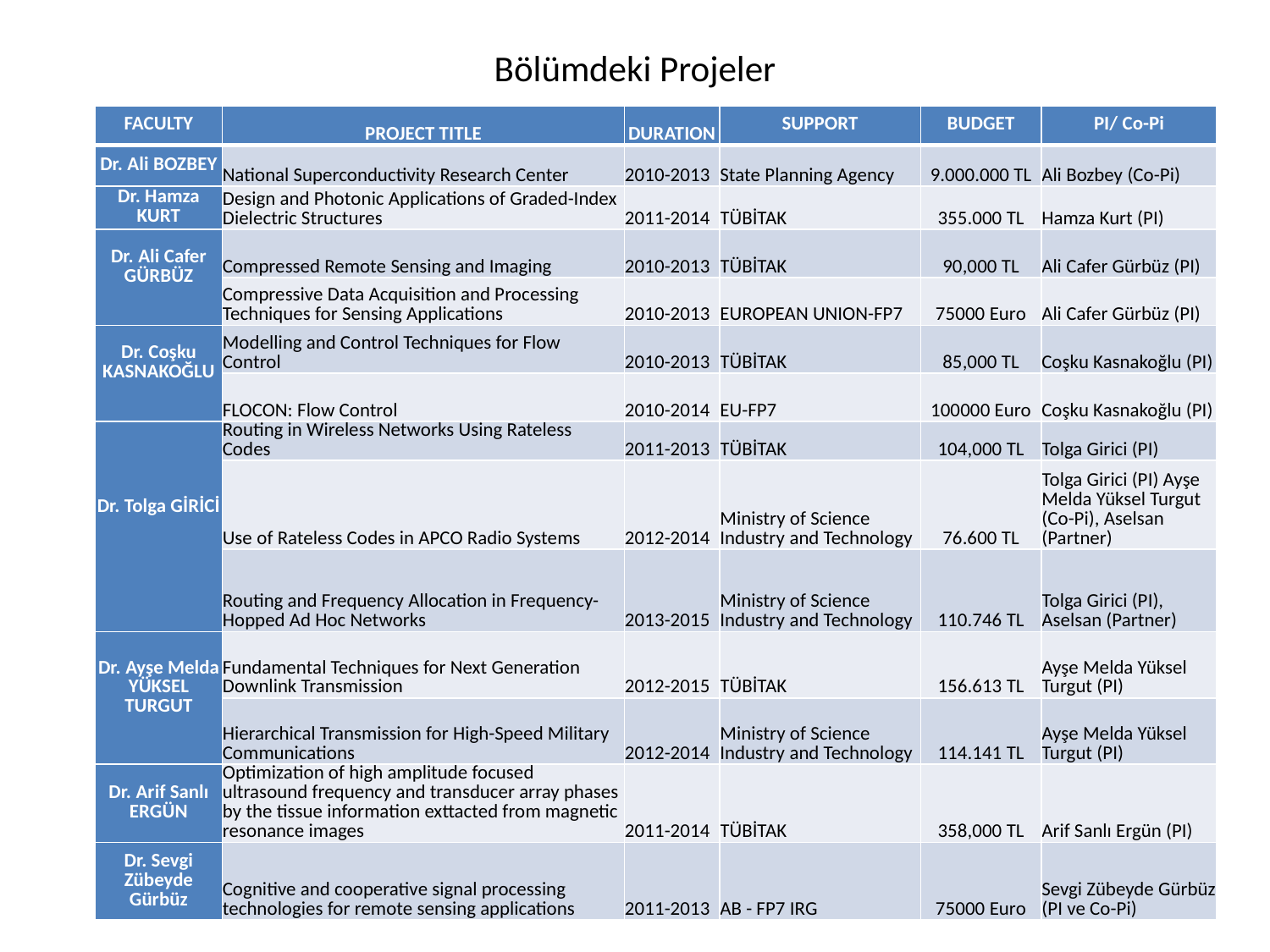

# Bölümdeki Projeler
| FACULTY | PROJECT TITLE | DURATION | SUPPORT | BUDGET | PI/ Co-Pi |
| --- | --- | --- | --- | --- | --- |
| Dr. Ali BOZBEY | National Superconductivity Research Center | 2010-2013 | State Planning Agency | 9.000.000 TL | Ali Bozbey (Co-Pi) |
| Dr. Hamza KURT | Design and Photonic Applications of Graded-Index Dielectric Structures | 2011-2014 | TÜBİTAK | 355.000 TL | Hamza Kurt (PI) |
| Dr. Ali Cafer GÜRBÜZ | Compressed Remote Sensing and Imaging | 2010-2013 | TÜBİTAK | 90,000 TL | Ali Cafer Gürbüz (PI) |
|  | Compressive Data Acquisition and Processing Techniques for Sensing Applications | 2010-2013 | EUROPEAN UNION-FP7 | 75000 Euro | Ali Cafer Gürbüz (PI) |
| Dr. Coşku KASNAKOĞLU | Modelling and Control Techniques for Flow Control | 2010-2013 | TÜBİTAK | 85,000 TL | Coşku Kasnakoğlu (PI) |
|  | FLOCON: Flow Control | 2010-2014 | EU-FP7 | 100000 Euro | Coşku Kasnakoğlu (PI) |
| Dr. Tolga GİRİCİ | Routing in Wireless Networks Using Rateless Codes | 2011-2013 | TÜBİTAK | 104,000 TL | Tolga Girici (PI) |
|  | Use of Rateless Codes in APCO Radio Systems | 2012-2014 | Ministry of Science Industry and Technology | 76.600 TL | Tolga Girici (PI) Ayşe Melda Yüksel Turgut (Co-Pi), Aselsan (Partner) |
|  | Routing and Frequency Allocation in Frequency-Hopped Ad Hoc Networks | 2013-2015 | Ministry of Science Industry and Technology | 110.746 TL | Tolga Girici (PI), Aselsan (Partner) |
| Dr. Ayşe Melda YÜKSEL TURGUT | Fundamental Techniques for Next Generation Downlink Transmission | 2012-2015 | TÜBİTAK | 156.613 TL | Ayşe Melda Yüksel Turgut (PI) |
|  | Hierarchical Transmission for High-Speed Military Communications | 2012-2014 | Ministry of Science Industry and Technology | 114.141 TL | Ayşe Melda Yüksel Turgut (PI) |
| Dr. Arif Sanlı ERGÜN | Optimization of high amplitude focused ultrasound frequency and transducer array phases by the tissue information exttacted from magnetic resonance images | 2011-2014 | TÜBİTAK | 358,000 TL | Arif Sanlı Ergün (PI) |
| Dr. Sevgi Zübeyde Gürbüz | Cognitive and cooperative signal processing technologies for remote sensing applications | 2011-2013 | AB - FP7 IRG | 75000 Euro | Sevgi Zübeyde Gürbüz (PI ve Co-Pi) |